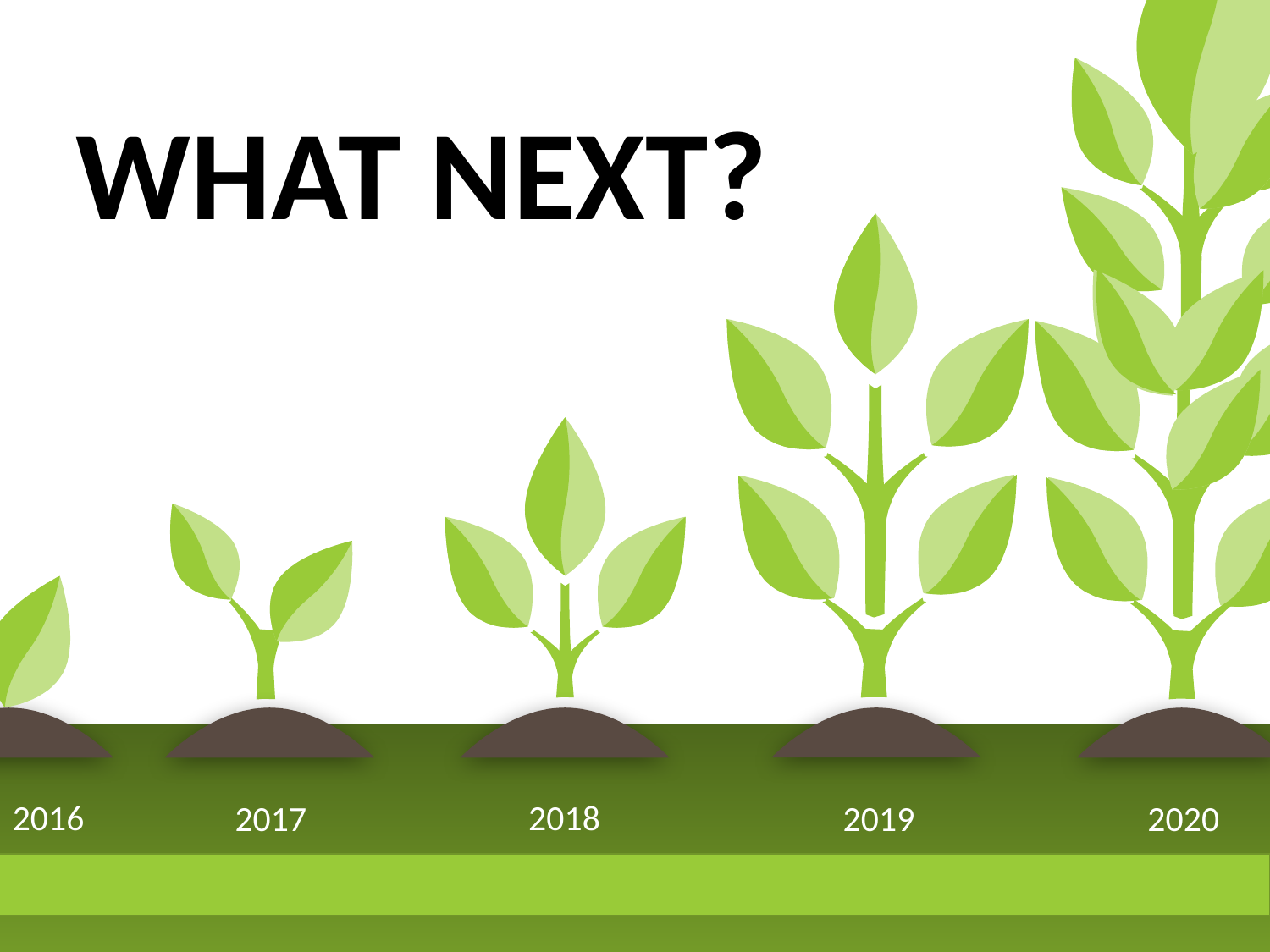

WHAT NEXT?

2016
2018
2017
2019
2020